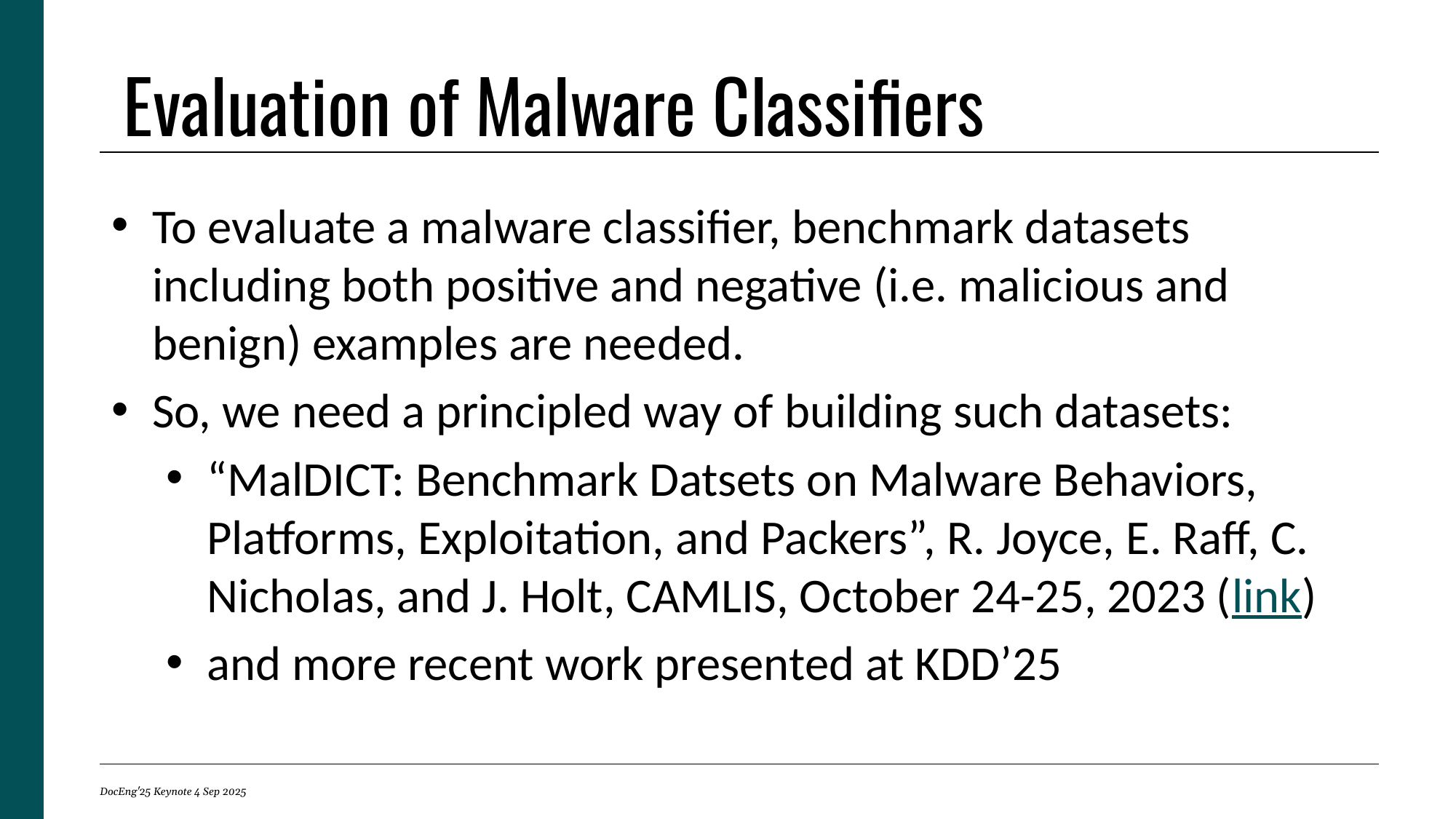

Evaluation of Malware Classifiers
To evaluate a malware classifier, benchmark datasets including both positive and negative (i.e. malicious and benign) examples are needed.
So, we need a principled way of building such datasets:
“MalDICT: Benchmark Datsets on Malware Behaviors, Platforms, Exploitation, and Packers”, R. Joyce, E. Raff, C. Nicholas, and J. Holt, CAMLIS, October 24-25, 2023 (link)
and more recent work presented at KDD’25

DocEng'25 Keynote 4 Sep 2025